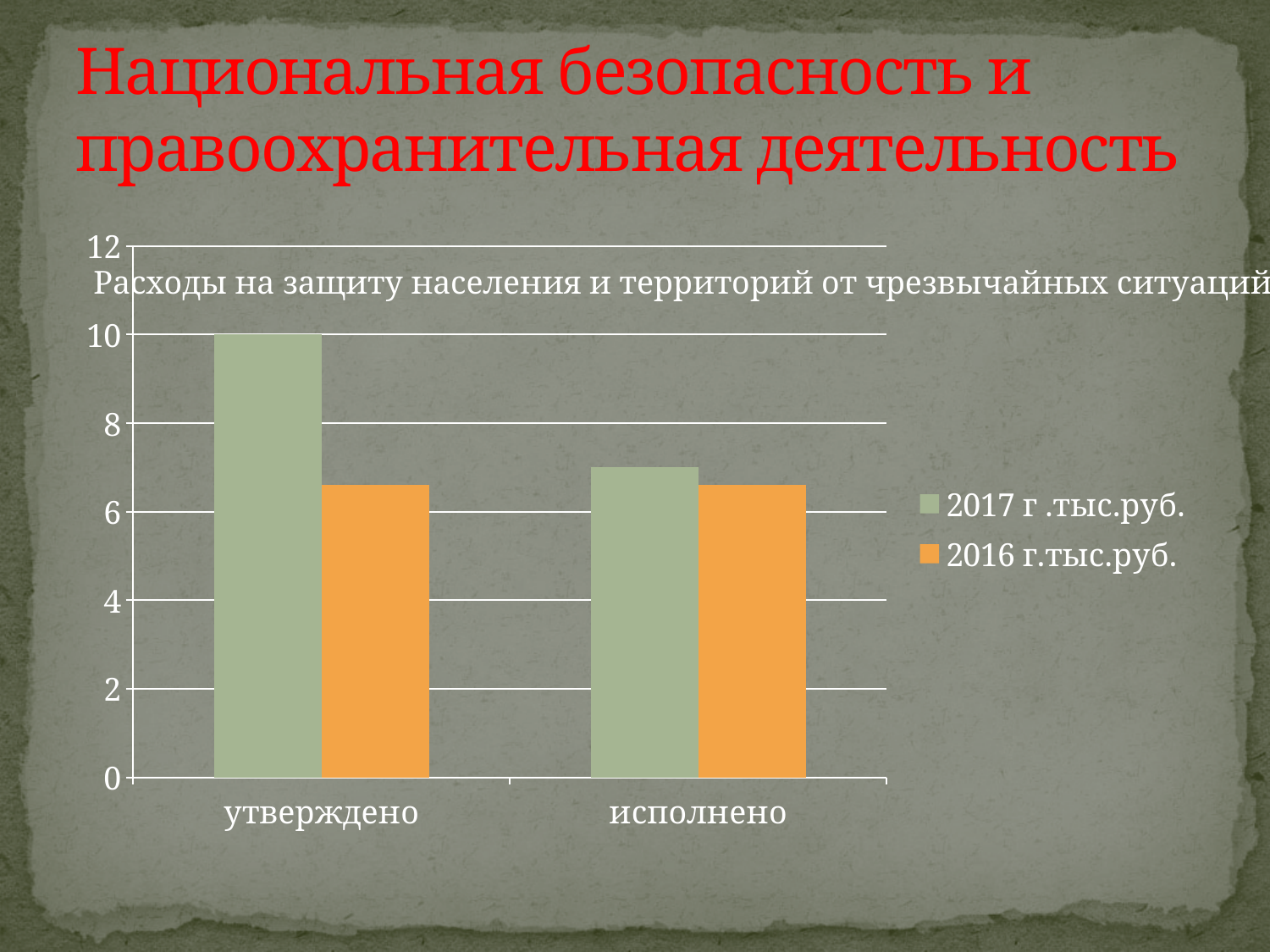

# Национальная безопасность и правоохранительная деятельность

### Chart

| Category | 2017 г .тыс.руб. | 2016 г.тыс.руб. |
|---|---|---|
| утверждено | 10.0 | 6.6 |
| исполнено | 7.0 | 6.6 |
 Расходы на защиту населения и территорий от чрезвычайных ситуаций